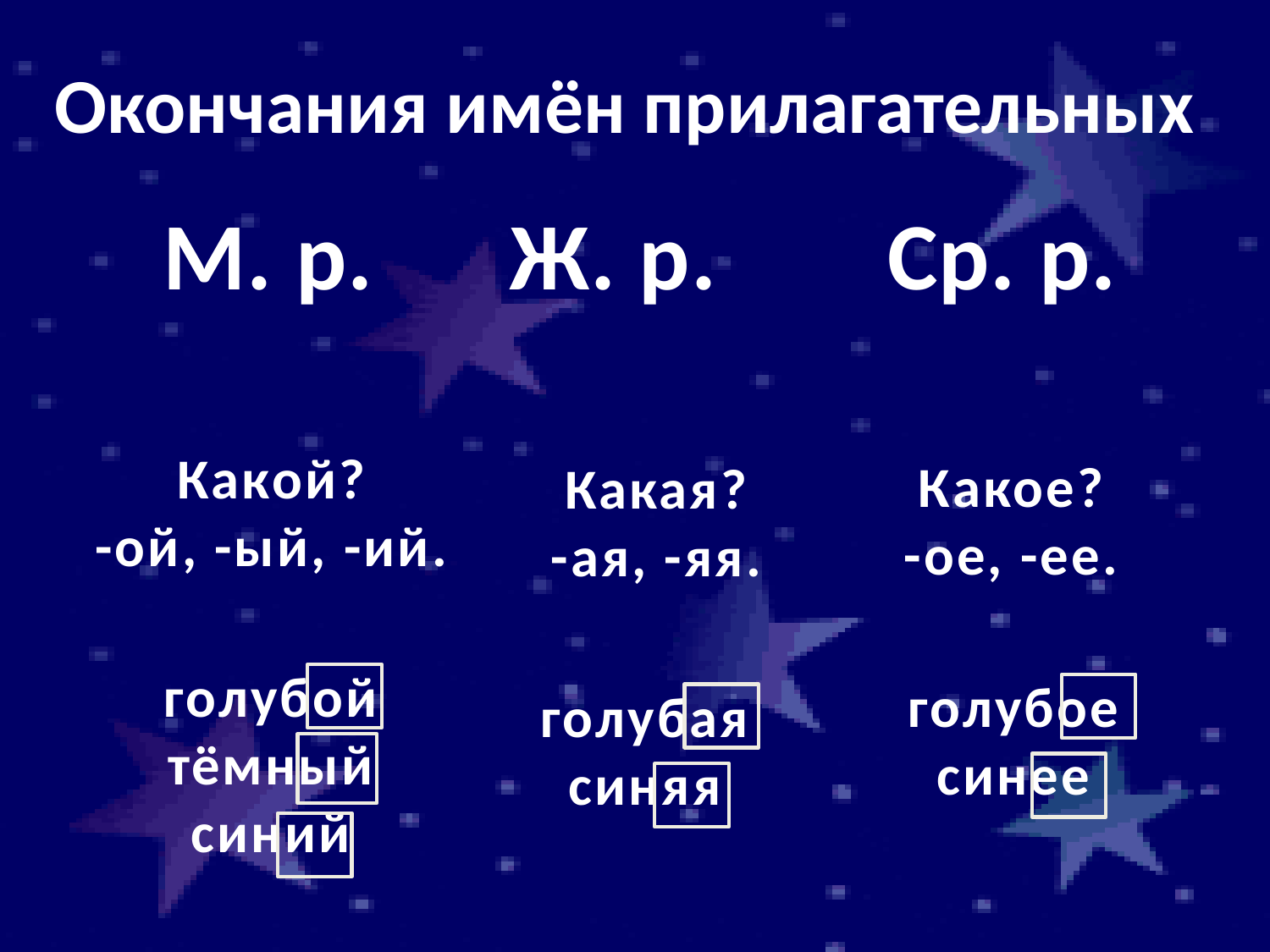

Окончания имён прилагательных
М. р.
Ж. р.
Ср. р.
Какой?
-ой, -ый, -ий.
Какое?
-ое, -ее.
Какая?
-ая, -яя.
голубой
тёмный
синий

голубое
синее
голубая
синяя